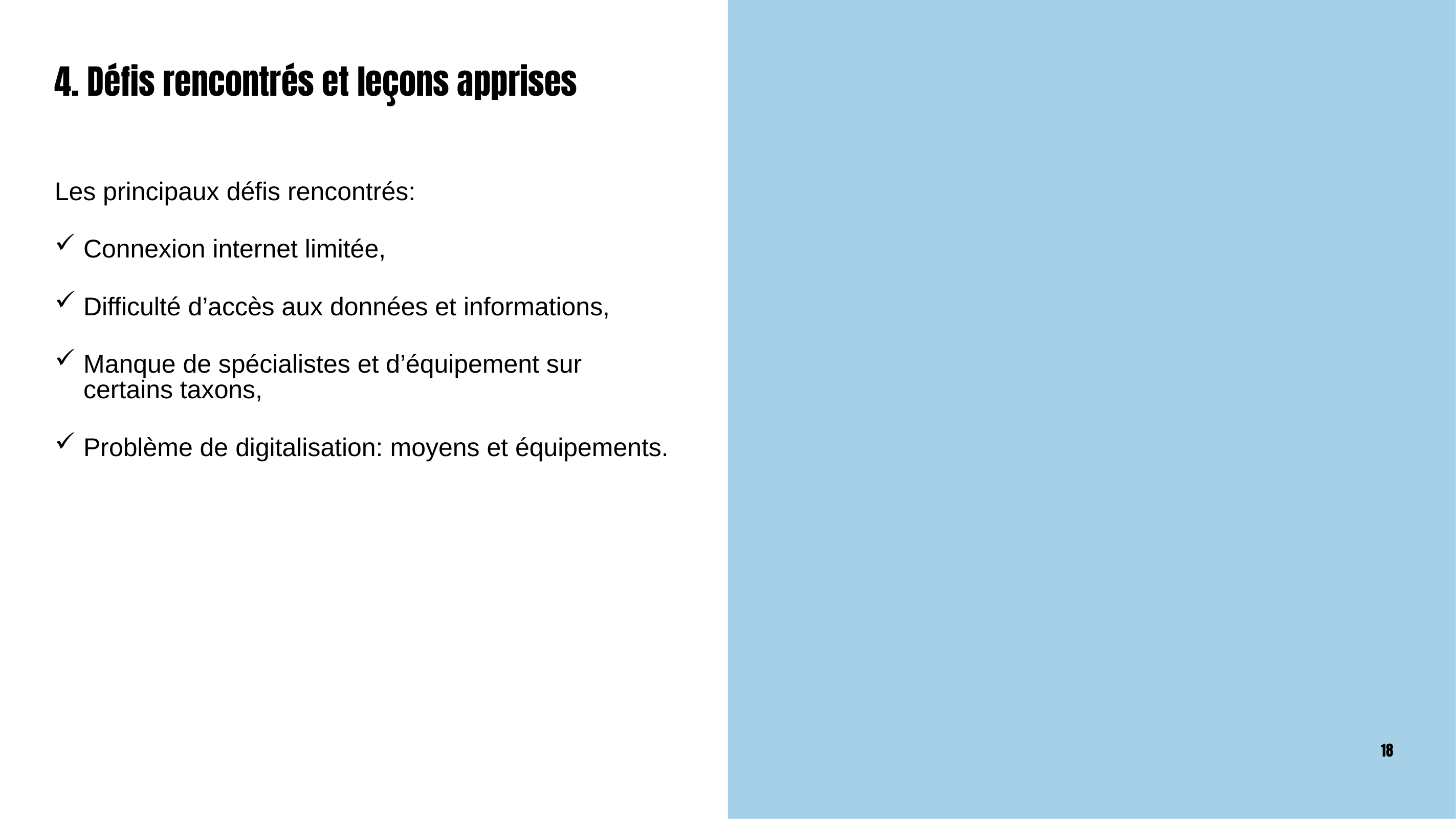

4. Défis rencontrés et leçons apprises
Les principaux défis rencontrés:

Connexion internet limitée,

Difficulté d’accès aux données et informations,

Manque de spécialistes et d’équipement sur certains taxons,

Problème de digitalisation: moyens et équipements.

18